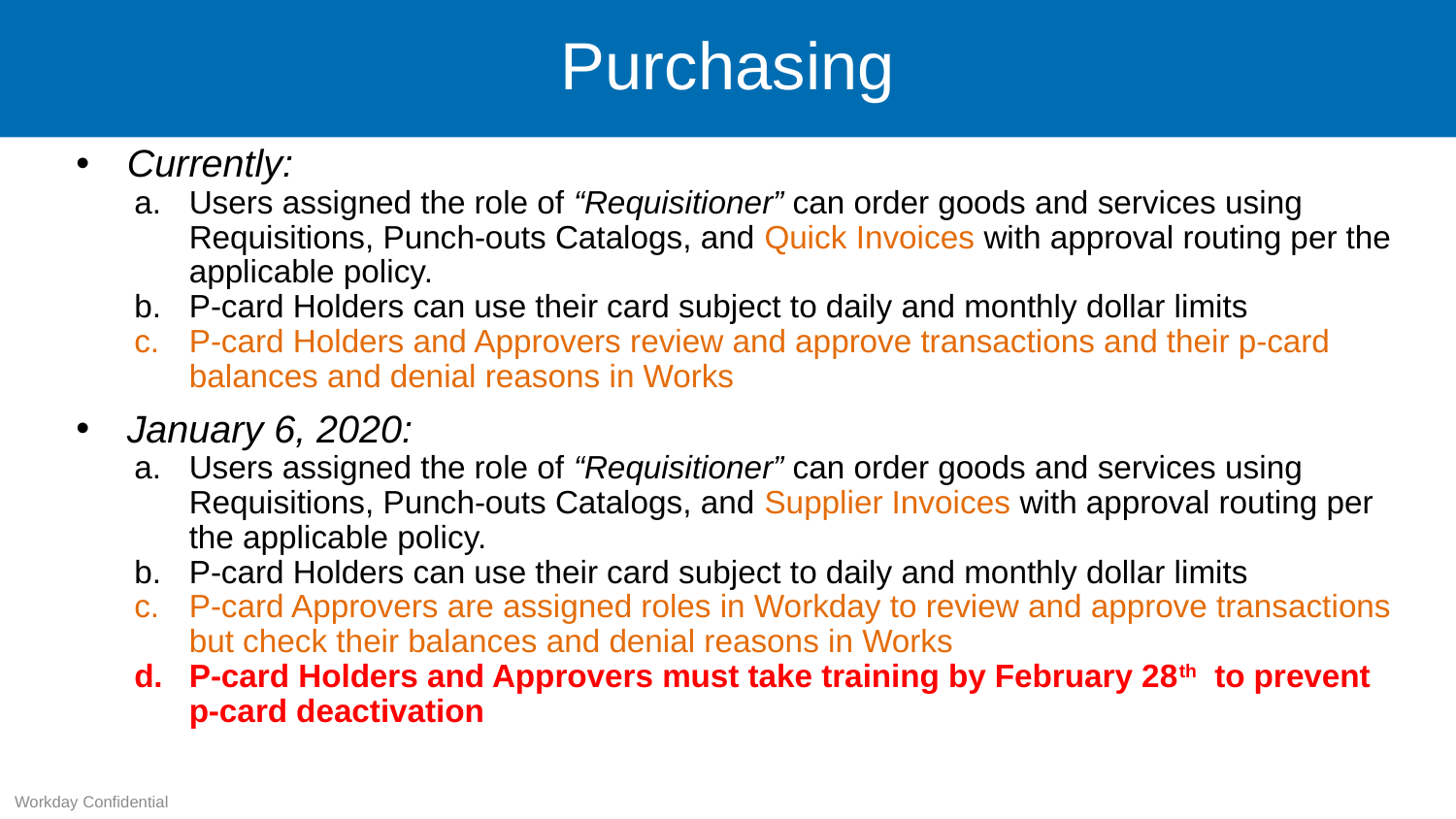

# Purchasing
Currently:
Users assigned the role of “Requisitioner” can order goods and services using Requisitions, Punch-outs Catalogs, and Quick Invoices with approval routing per the applicable policy.
P-card Holders can use their card subject to daily and monthly dollar limits
P-card Holders and Approvers review and approve transactions and their p-card balances and denial reasons in Works
January 6, 2020:
Users assigned the role of “Requisitioner” can order goods and services using Requisitions, Punch-outs Catalogs, and Supplier Invoices with approval routing per the applicable policy.
P-card Holders can use their card subject to daily and monthly dollar limits
P-card Approvers are assigned roles in Workday to review and approve transactions but check their balances and denial reasons in Works
P-card Holders and Approvers must take training by February 28th  to prevent p-card deactivation

Workday Confidential